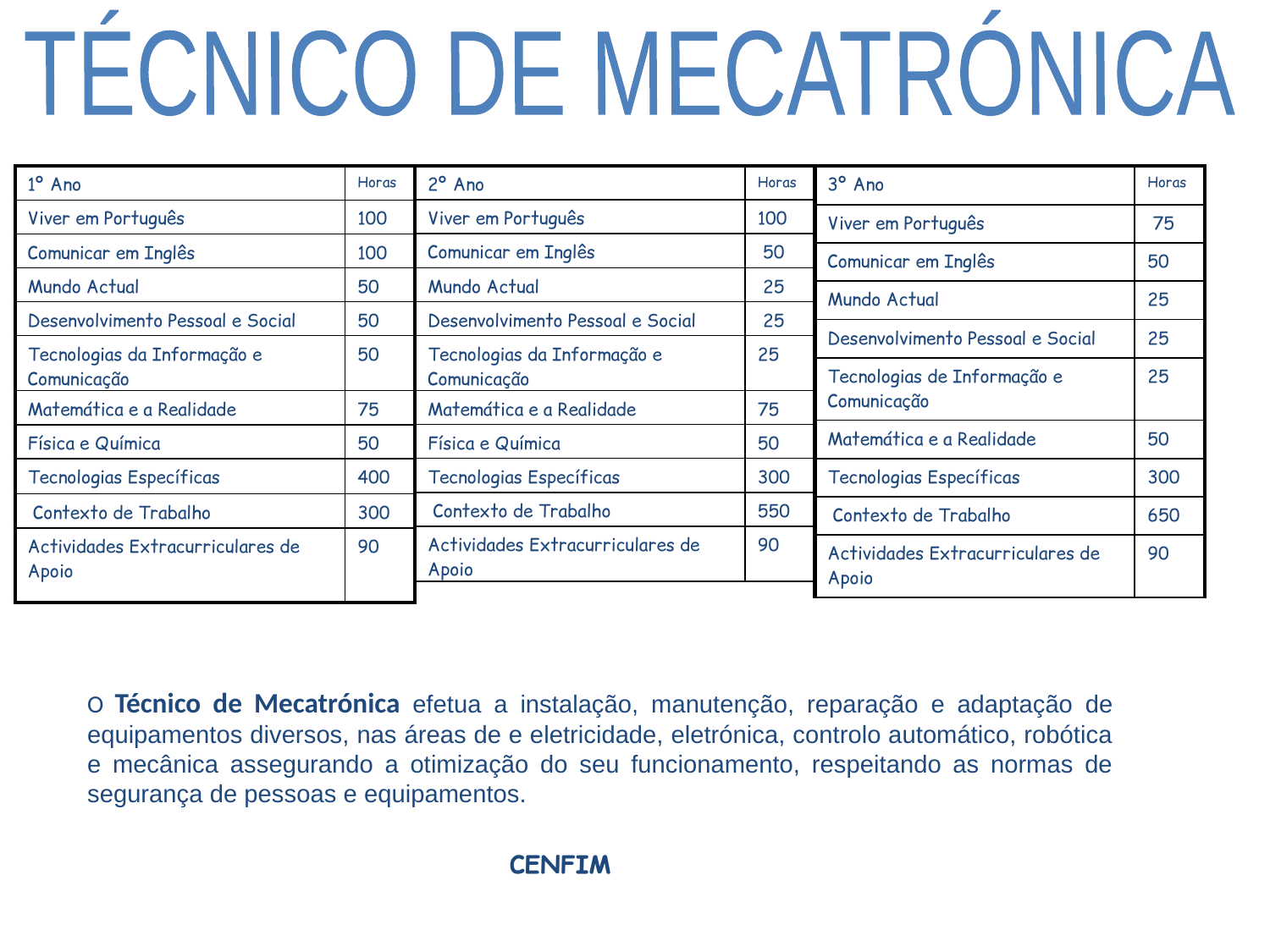

TÉCNICO DE MECATRÓNICA
| 2º Ano | Horas |
| --- | --- |
| Viver em Português | 100 |
| Comunicar em Inglês | 50 |
| Mundo Actual | 25 |
| Desenvolvimento Pessoal e Social | 25 |
| Tecnologias da Informação e Comunicação | 25 |
| Matemática e a Realidade | 75 |
| Física e Química | 50 |
| Tecnologias Específicas | 300 |
| Contexto de Trabalho | 550 |
| Actividades Extracurriculares de Apoio | 90 |
| 1º Ano | Horas |
| --- | --- |
| Viver em Português | 100 |
| Comunicar em Inglês | 100 |
| Mundo Actual | 50 |
| Desenvolvimento Pessoal e Social | 50 |
| Tecnologias da Informação e Comunicação | 50 |
| Matemática e a Realidade | 75 |
| Física e Química | 50 |
| Tecnologias Específicas | 400 |
| Contexto de Trabalho | 300 |
| Actividades Extracurriculares de Apoio | 90 |
| 3º Ano | Horas |
| --- | --- |
| Viver em Português | 75 |
| Comunicar em Inglês | 50 |
| Mundo Actual | 25 |
| Desenvolvimento Pessoal e Social | 25 |
| Tecnologias de Informação e Comunicação | 25 |
| Matemática e a Realidade | 50 |
| Tecnologias Específicas | 300 |
| Contexto de Trabalho | 650 |
| Actividades Extracurriculares de Apoio | 90 |

O Técnico de Mecatrónica efetua a instalação, manutenção, reparação e adaptação de equipamentos diversos, nas áreas de e eletricidade, eletrónica, controlo automático, robótica e mecânica assegurando a otimização do seu funcionamento, respeitando as normas de segurança de pessoas e equipamentos.
                                                         CENFIM